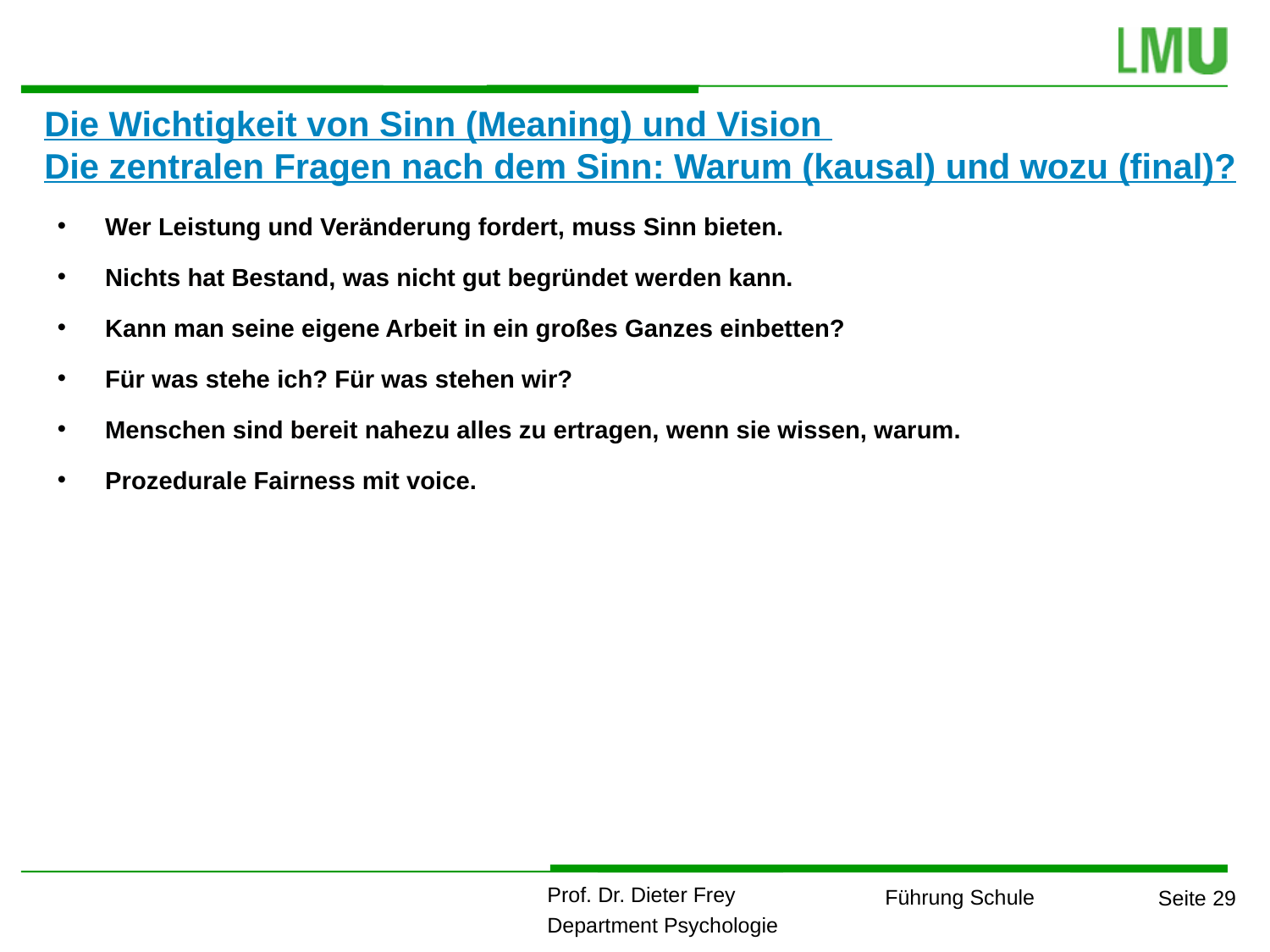

Die Wichtigkeit von Sinn (Meaning) und Vision
Die zentralen Fragen nach dem Sinn: Warum (kausal) und wozu (final)?
Wer Leistung und Veränderung fordert, muss Sinn bieten.
Nichts hat Bestand, was nicht gut begründet werden kann.
Kann man seine eigene Arbeit in ein großes Ganzes einbetten?
Für was stehe ich? Für was stehen wir?
Menschen sind bereit nahezu alles zu ertragen, wenn sie wissen, warum.
Prozedurale Fairness mit voice.
1
1
1